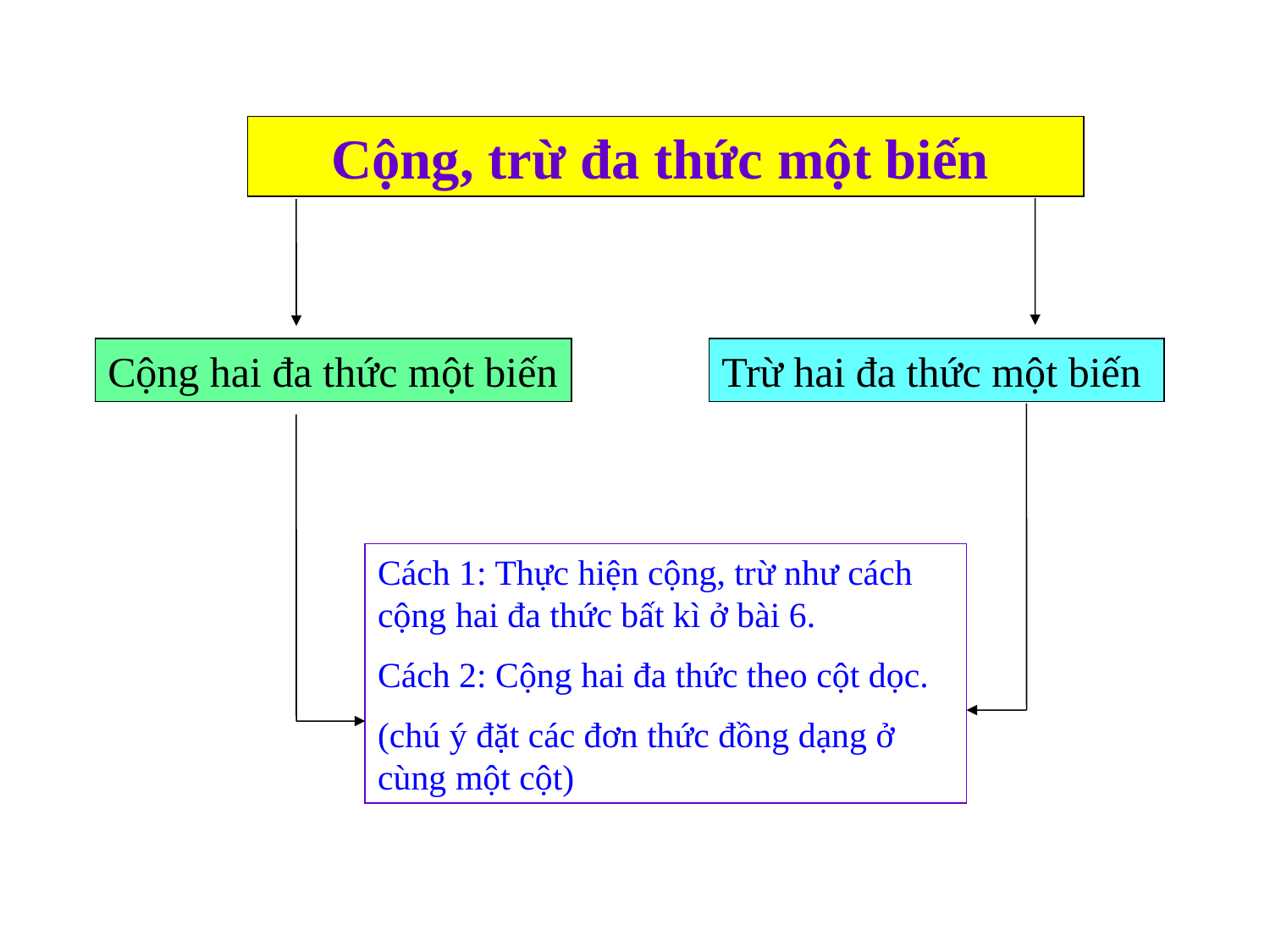

Cộng, trừ đa thức một biến

Cộng hai đa thức một biến
Trừ hai đa thức một biến

Cách 1: Thực hiện cộng, trừ như cách cộng hai đa thức bất kì ở bài 6.
Cách 2: Cộng hai đa thức theo cột dọc.
(chú ý đặt các đơn thức đồng dạng ở cùng một cột)